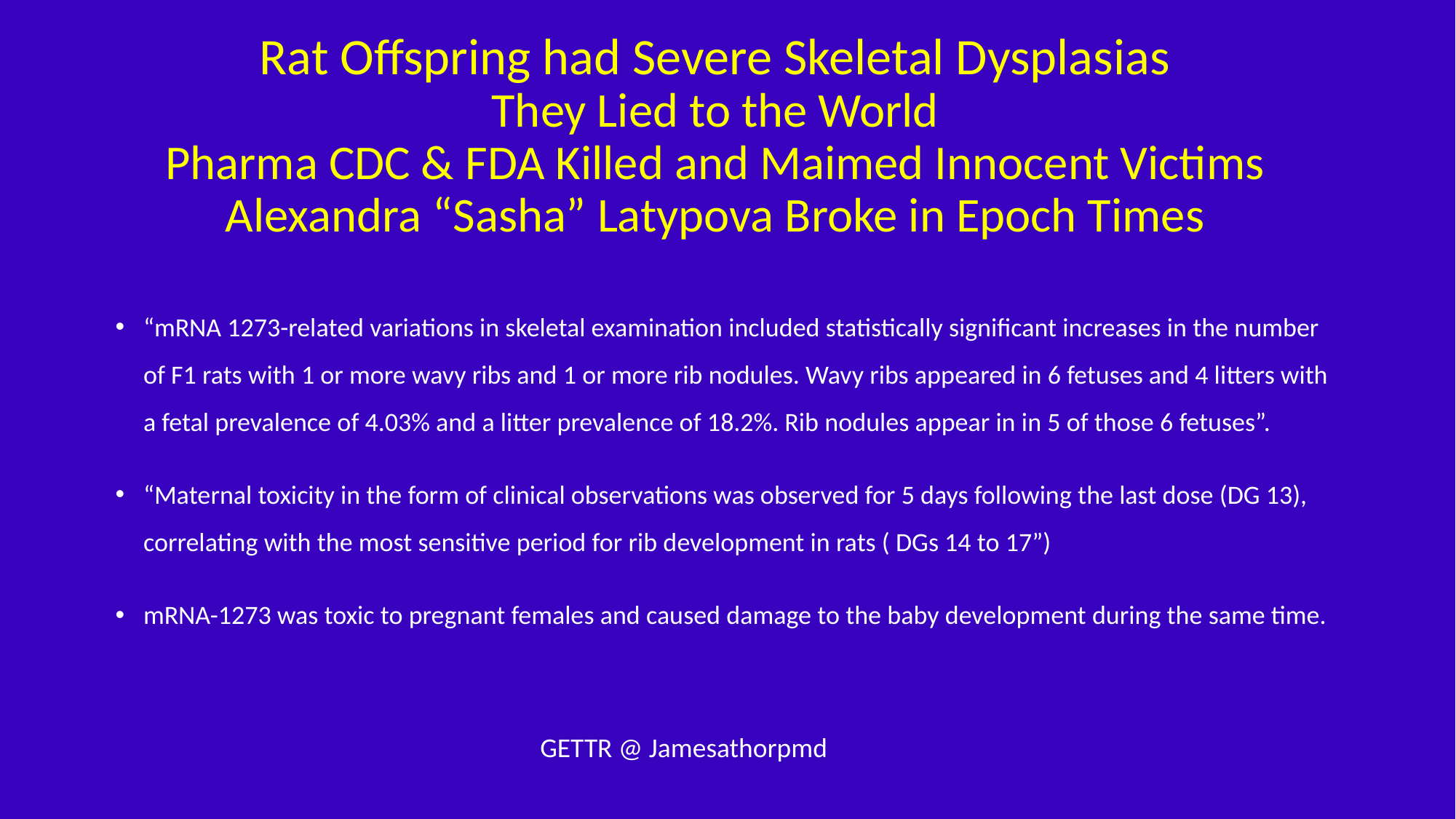

They Lied to the World
Pharma CDC & FDA Killed and Maimed Innocent Victims
Alexandra “Sasha” Latypova Broke in Epoch Times
# Rat Offspring had Severe Skeletal Dysplasias
“mRNA 1273-related variations in skeletal examination included statistically significant increases in the number of F1 rats with 1 or more wavy ribs and 1 or more rib nodules. Wavy ribs appeared in 6 fetuses and 4 litters with a fetal prevalence of 4.03% and a litter prevalence of 18.2%. Rib nodules appear in in 5 of those 6 fetuses”.
“Maternal toxicity in the form of clinical observations was observed for 5 days following the last dose (DG 13), correlating with the most sensitive period for rib development in rats ( DGs 14 to 17”)
mRNA-1273 was toxic to pregnant females and caused damage to the baby development during the same time.
GETTR @ Jamesathorpmd